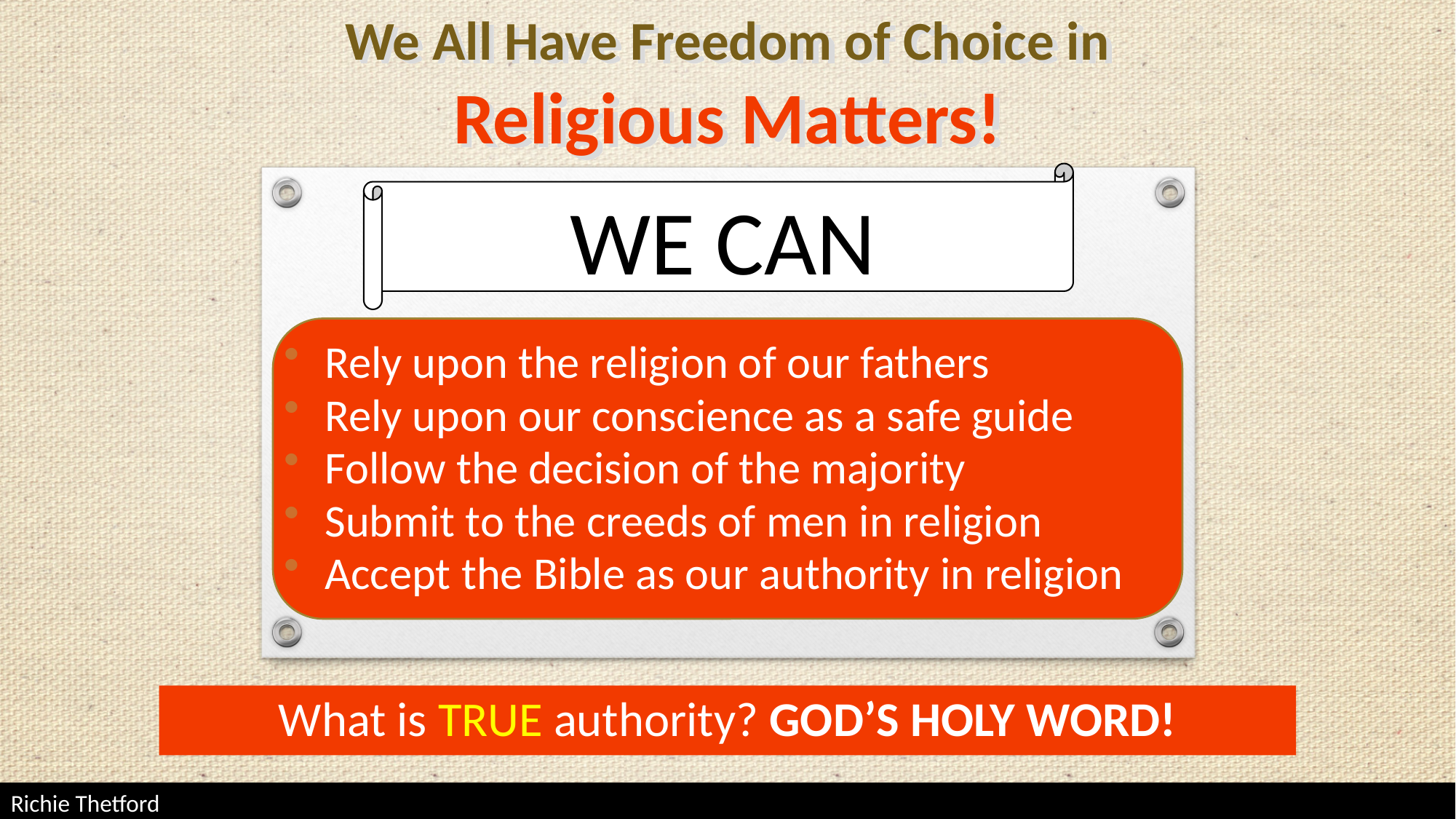

We All Have Freedom of Choice in
Religious Matters!

WE CAN

Rely upon the religion of our fathers
Rely upon our conscience as a safe guide
Follow the decision of the majority
Submit to the creeds of men in religion
Accept the Bible as our authority in religion
What is TRUE authority? GOD’S HOLY WORD!

Richie Thetford																	                        www.thetfordcountry.com